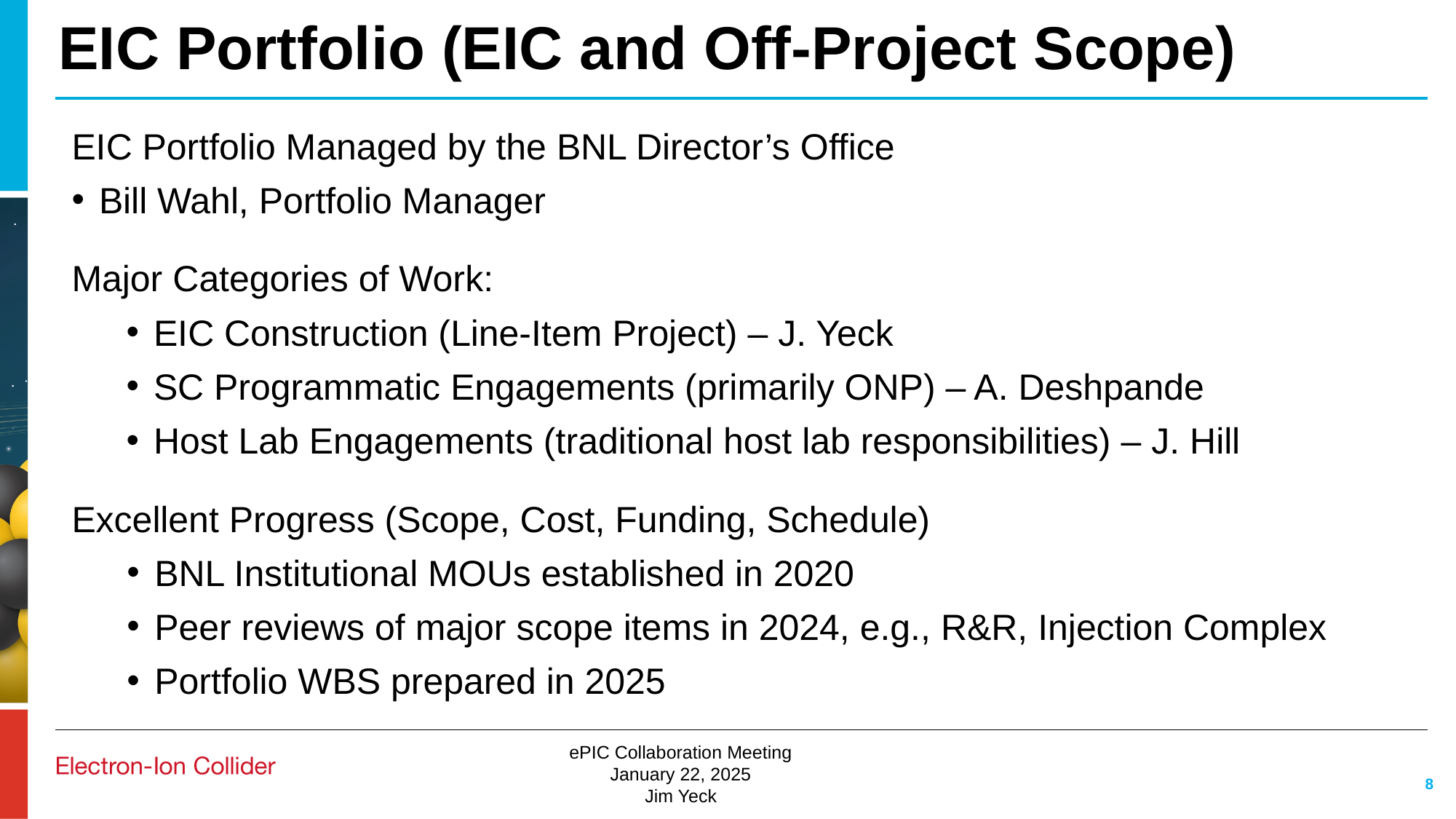

# EIC Portfolio (EIC and Off-Project Scope)
EIC Portfolio Managed by the BNL Director’s Office
Bill Wahl, Portfolio Manager

Major Categories of Work:
EIC Construction (Line-Item Project) – J. Yeck
SC Programmatic Engagements (primarily ONP) – A. Deshpande
Host Lab Engagements (traditional host lab responsibilities) – J. Hill

Excellent Progress (Scope, Cost, Funding, Schedule)
BNL Institutional MOUs established in 2020
Peer reviews of major scope items in 2024, e.g., R&R, Injection Complex
Portfolio WBS prepared in 2025
8